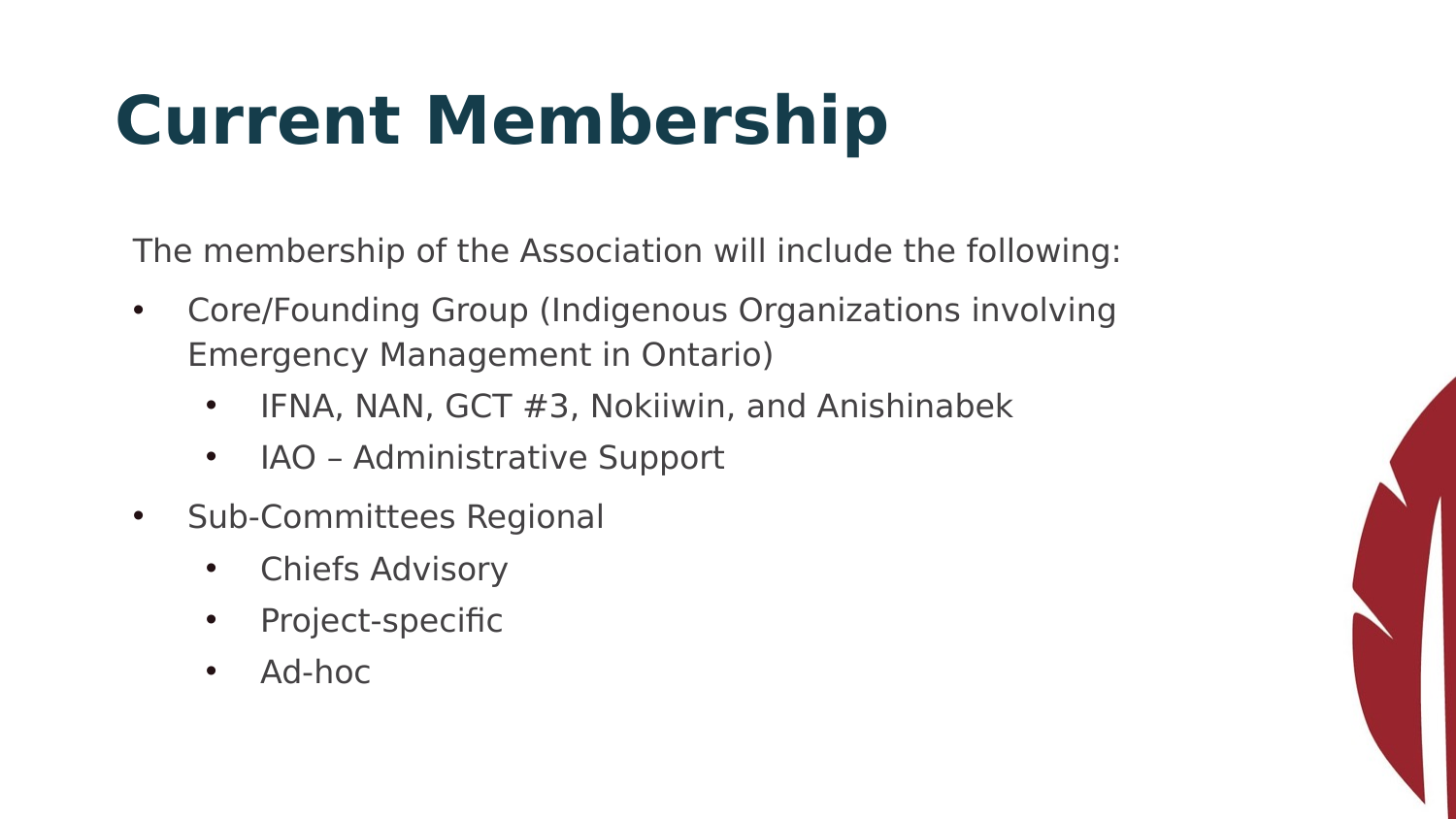

# Current Membership
The membership of the Association will include the following:
Core/Founding Group (Indigenous Organizations involving Emergency Management in Ontario)
IFNA, NAN, GCT #3, Nokiiwin, and Anishinabek
IAO – Administrative Support
Sub-Committees Regional
Chiefs Advisory
Project-specific
Ad-hoc